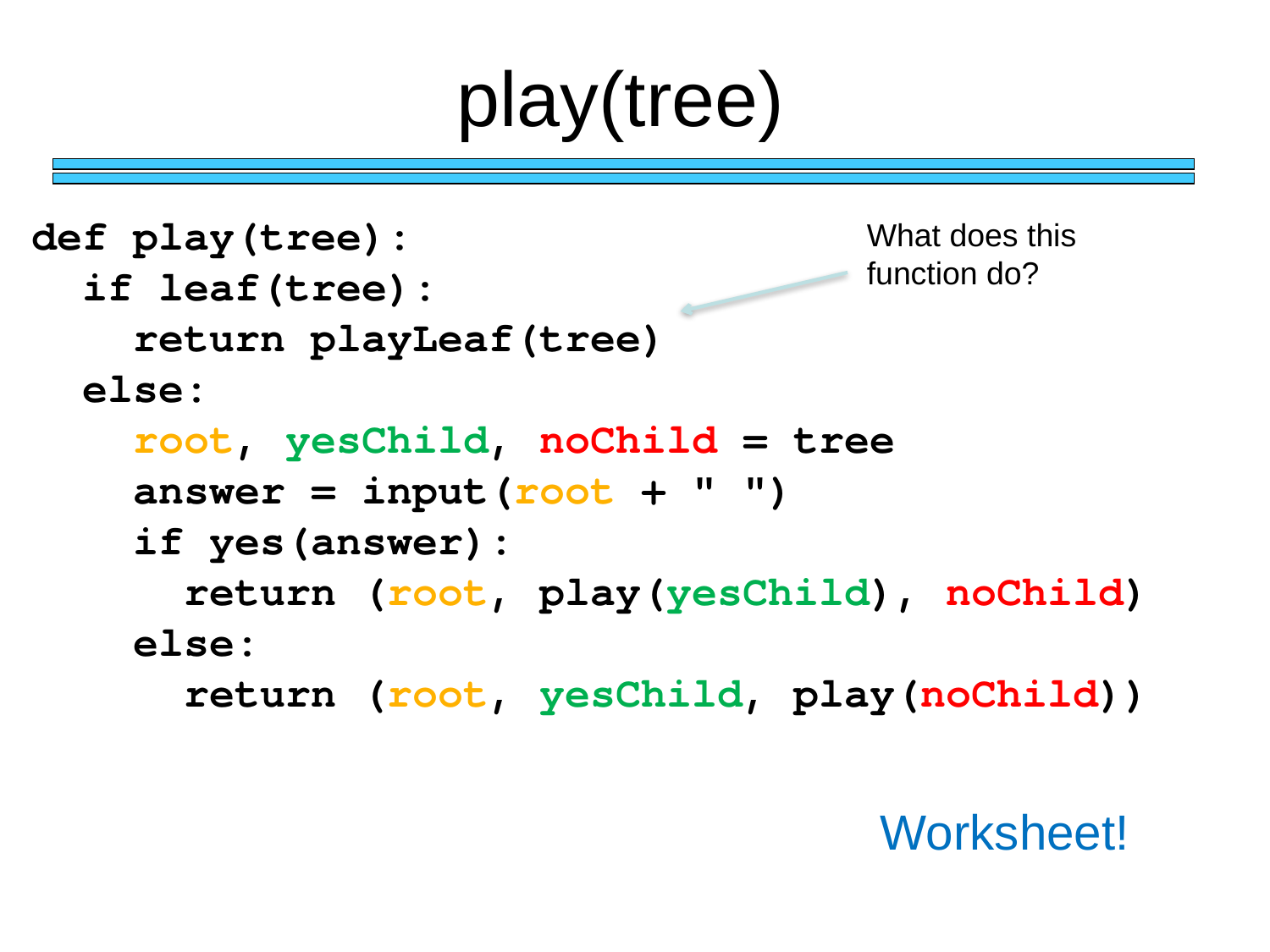

# play(tree)

def play(tree):
  if leaf(tree):
    return playLeaf(tree)
  else:
    root, yesChild, noChild = tree
    answer = input(root + " ")
    if yes(answer):
      return (root, play(yesChild), noChild)
    else:
      return (root, yesChild, play(noChild))

What does this function do?
Worksheet!